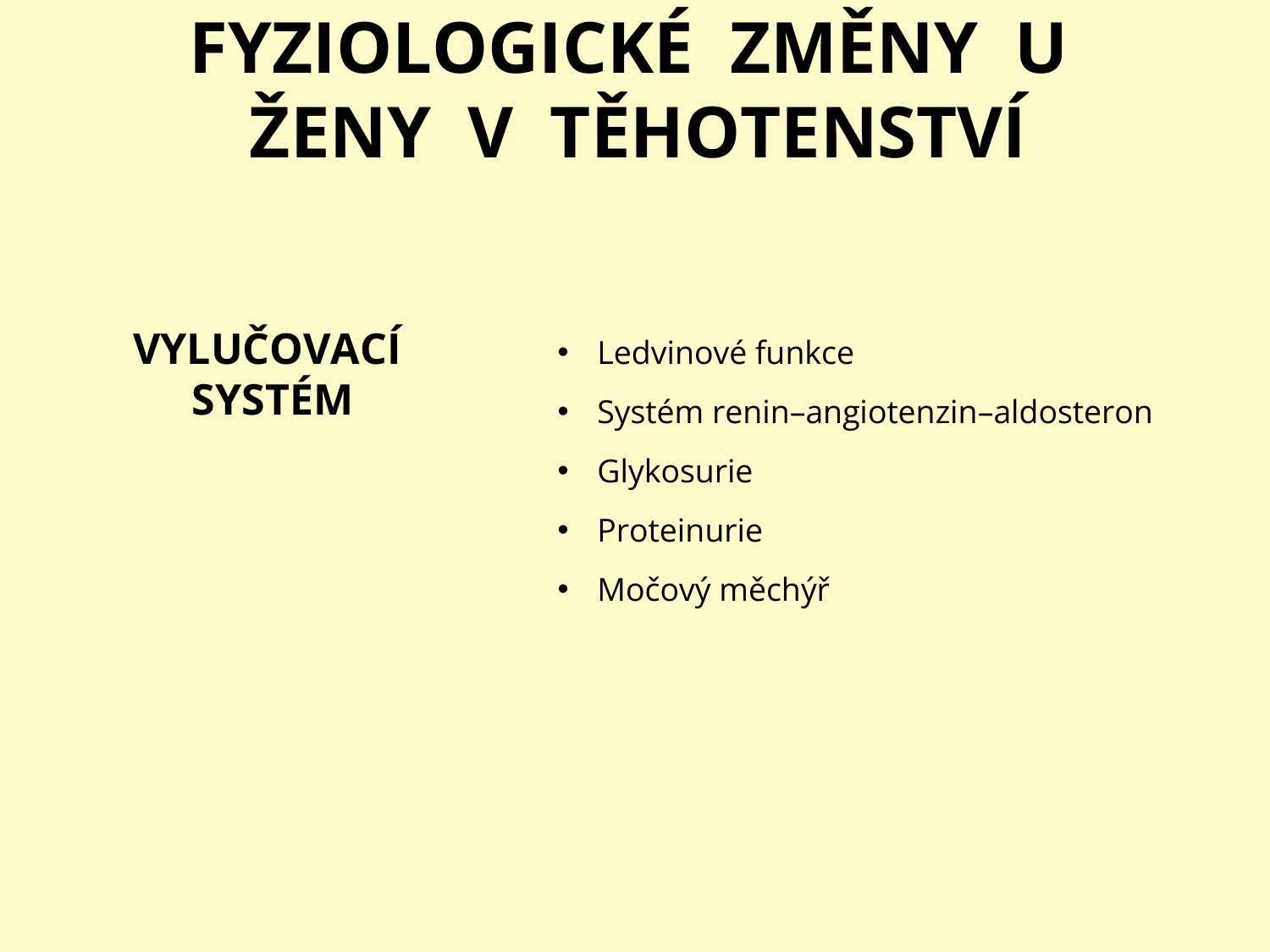

FYZIOLOGICKÉ  ZMĚNY  U
ŽENY  V  TĚHOTENSTVÍ
VYLUČOVACÍ  SYSTÉM

Ledvinové funkce
Systém renin–angiotenzin–aldosteron
Glykosurie
Proteinurie
Močový měchýř